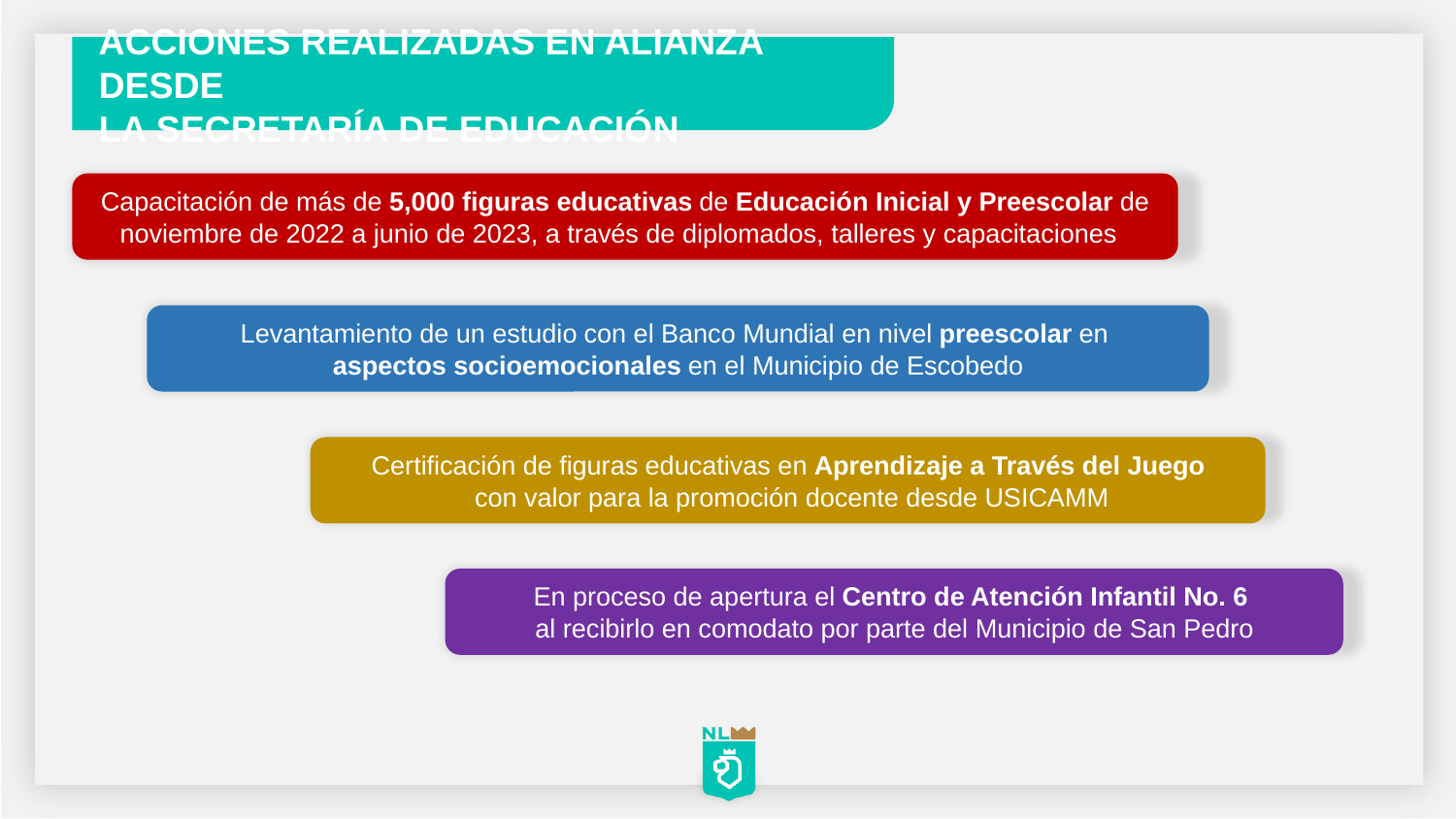

ACCIONES REALIZADAS EN ALIANZA DESDE
LA SECRETARÍA DE EDUCACIÓN
Capacitación de más de 5,000 figuras educativas de Educación Inicial y Preescolar de noviembre de 2022 a junio de 2023, a través de diplomados, talleres y capacitaciones
Levantamiento de un estudio con el Banco Mundial en nivel preescolar en
aspectos socioemocionales en el Municipio de Escobedo
Certificación de figuras educativas en Aprendizaje a Través del Juego
 con valor para la promoción docente desde USICAMM
En proceso de apertura el Centro de Atención Infantil No. 6
al recibirlo en comodato por parte del Municipio de San Pedro